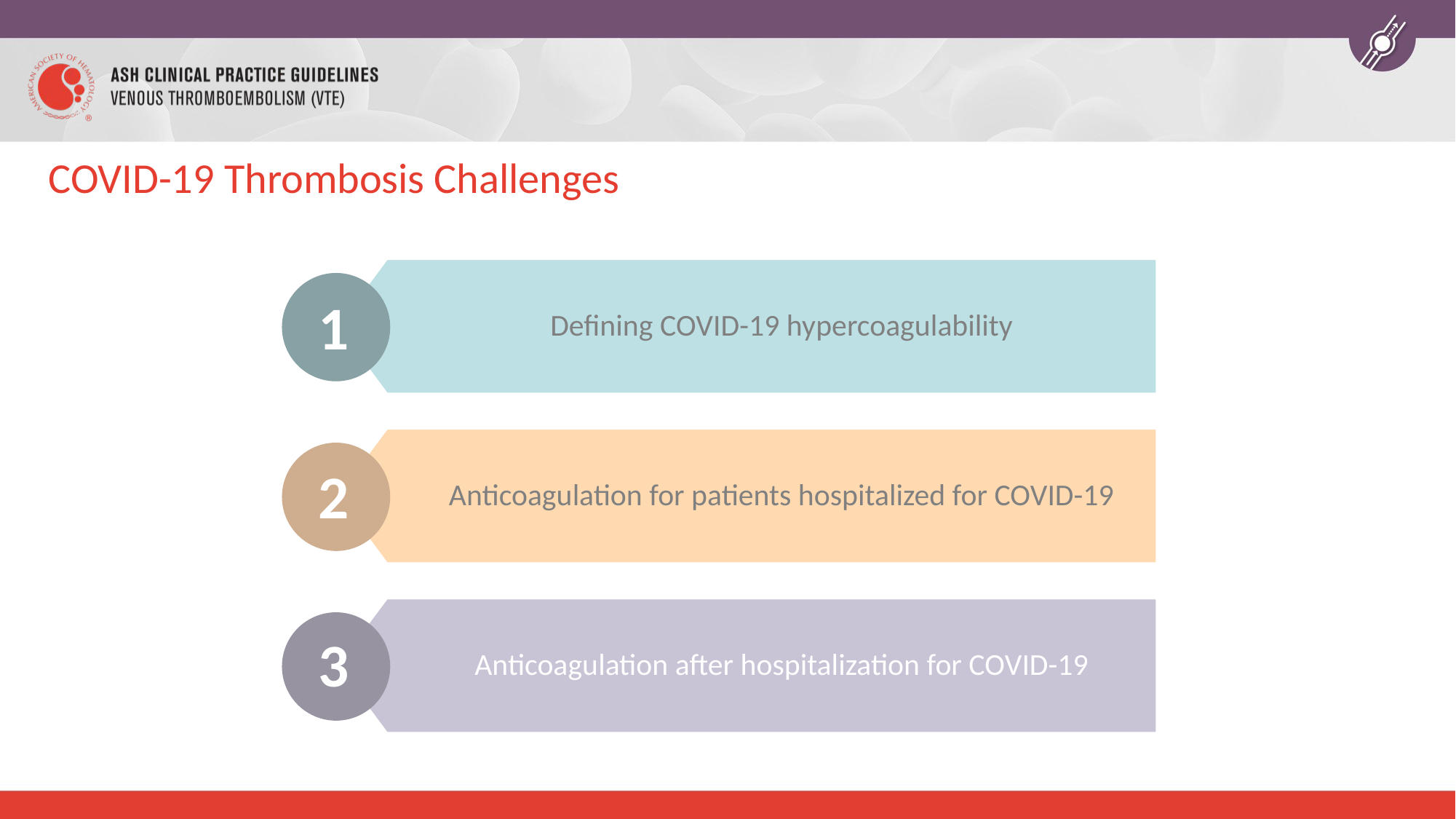

# COVID-19 Thrombosis Challenges
ASH Guidelines Chair
Defining COVID-19 hypercoagulability

Anticoagulation for patients hospitalized for COVID-19

Anticoagulation after hospitalization for COVID-19

1
2
3